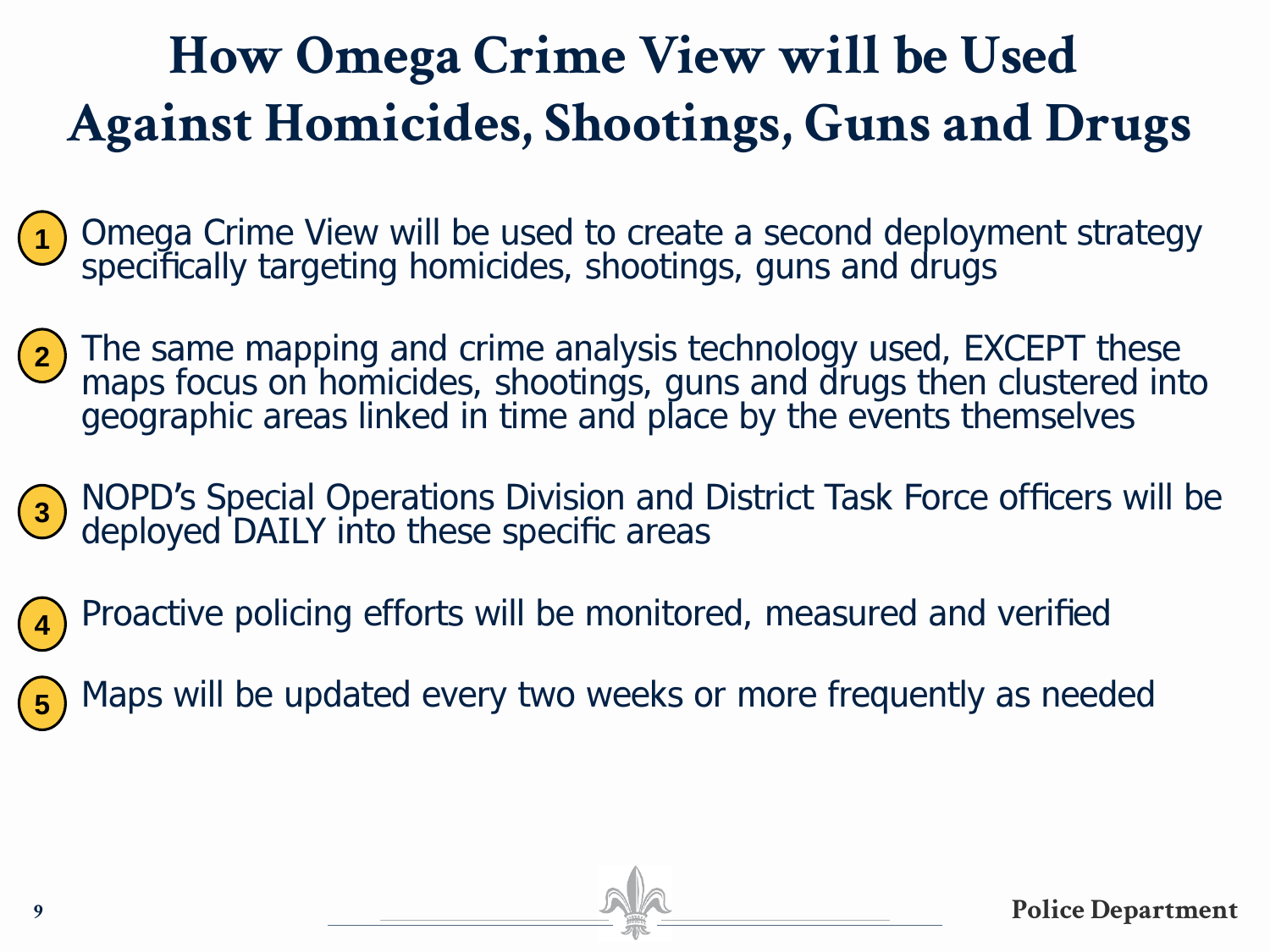

# How Omega Crime View will be Used Against Homicides, Shootings, Guns and Drugs
1
Omega Crime View will be used to create a second deployment strategy specifically targeting homicides, shootings, guns and drugs

The same mapping and crime analysis technology used, EXCEPT these maps focus on homicides, shootings, guns and drugs then clustered into geographic areas linked in time and place by the events themselves

NOPD’s Special Operations Division and District Task Force officers will be deployed DAILY into these specific areas

Proactive policing efforts will be monitored, measured and verified

Maps will be updated every two weeks or more frequently as needed

2
3
4
5
9
Police Department